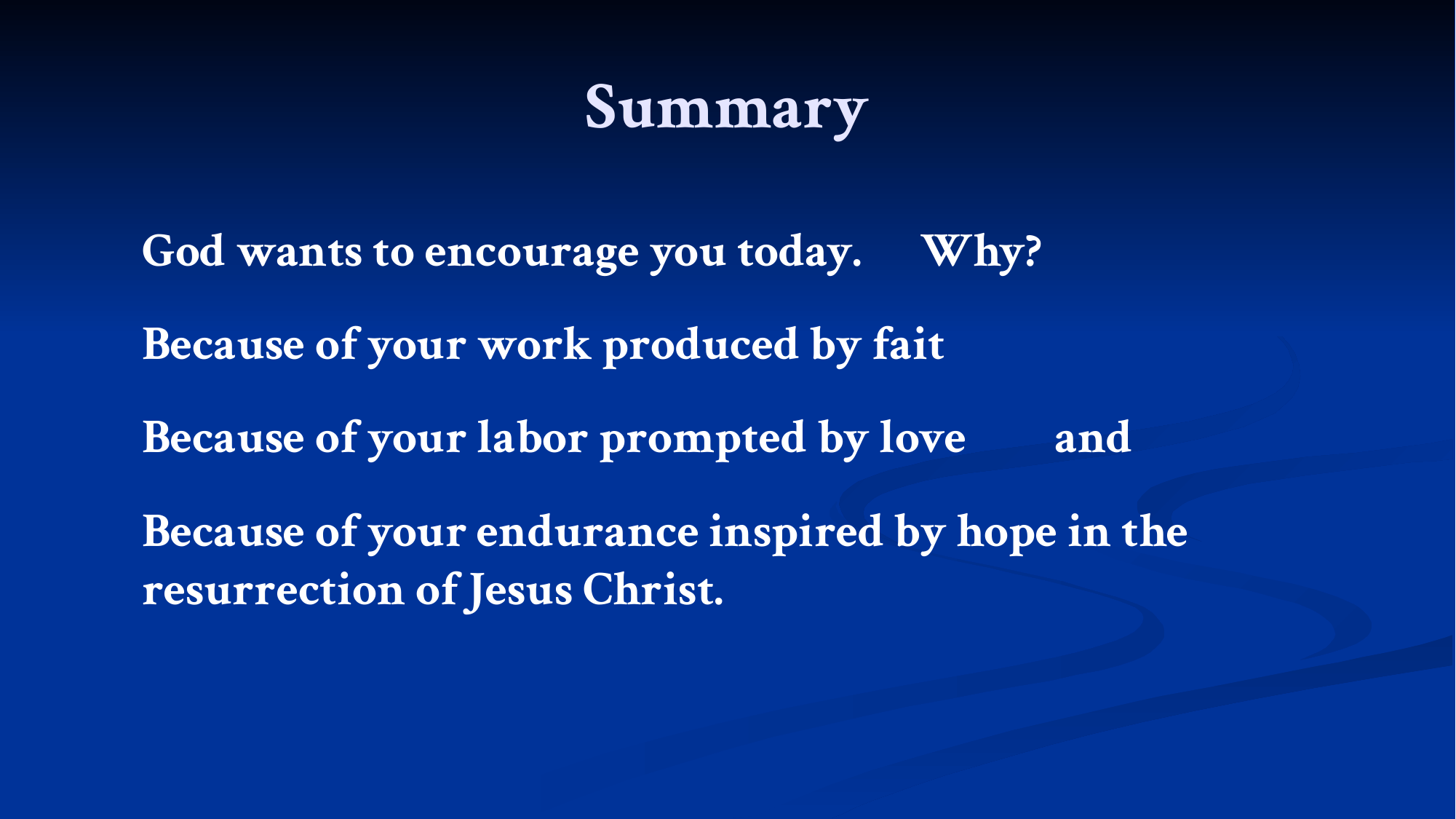

# Summary
God wants to encourage you today.      Why?

Because of your work produced by fait

Because of your labor prompted by love         and

Because of your endurance inspired by hope in the resurrection of Jesus Christ.